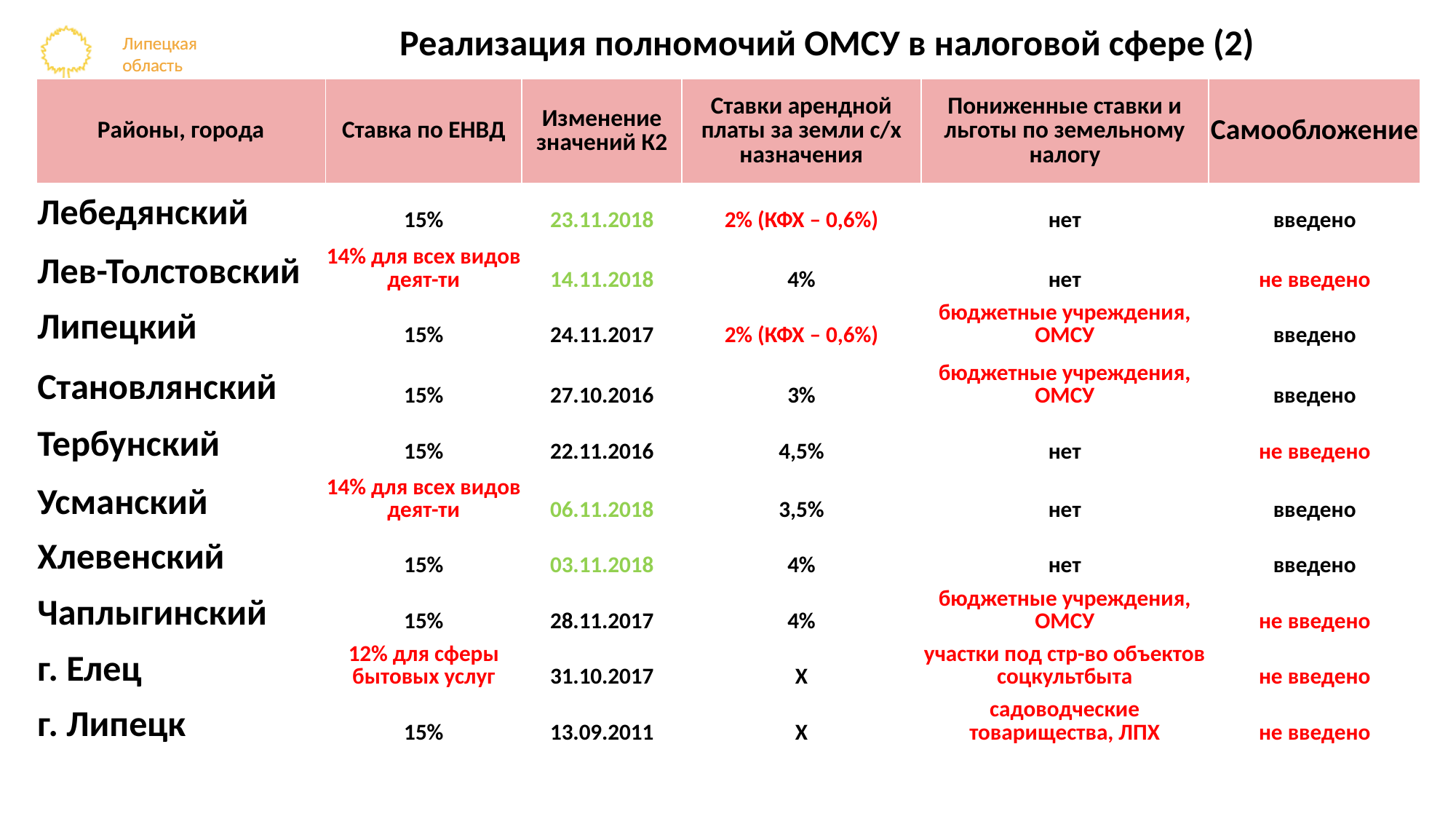

# Реализация полномочий ОМСУ в налоговой сфере (2)
| Районы, города | Ставка по ЕНВД | Изменение значений К2 | Ставки арендной платы за земли с/х назначения | Пониженные ставки и льготы по земельному налогу | Самообложение |
| --- | --- | --- | --- | --- | --- |
| Лебедянский | 15% | 23.11.2018 | 2% (КФХ – 0,6%) | нет | введено |
| Лев-Толстовский | 14% для всех видов деят-ти | 14.11.2018 | 4% | нет | не введено |
| Липецкий | 15% | 24.11.2017 | 2% (КФХ – 0,6%) | бюджетные учреждения, ОМСУ | введено |
| Становлянский | 15% | 27.10.2016 | 3% | бюджетные учреждения, ОМСУ | введено |
| Тербунский | 15% | 22.11.2016 | 4,5% | нет | не введено |
| Усманский | 14% для всех видов деят-ти | 06.11.2018 | 3,5% | нет | введено |
| Хлевенский | 15% | 03.11.2018 | 4% | нет | введено |
| Чаплыгинский | 15% | 28.11.2017 | 4% | бюджетные учреждения, ОМСУ | не введено |
| г. Елец | 12% для сферы бытовых услуг | 31.10.2017 | Х | участки под стр-во объектов соцкультбыта | не введено |
| г. Липецк | 15% | 13.09.2011 | Х | садоводческие товарищества, ЛПХ | не введено |